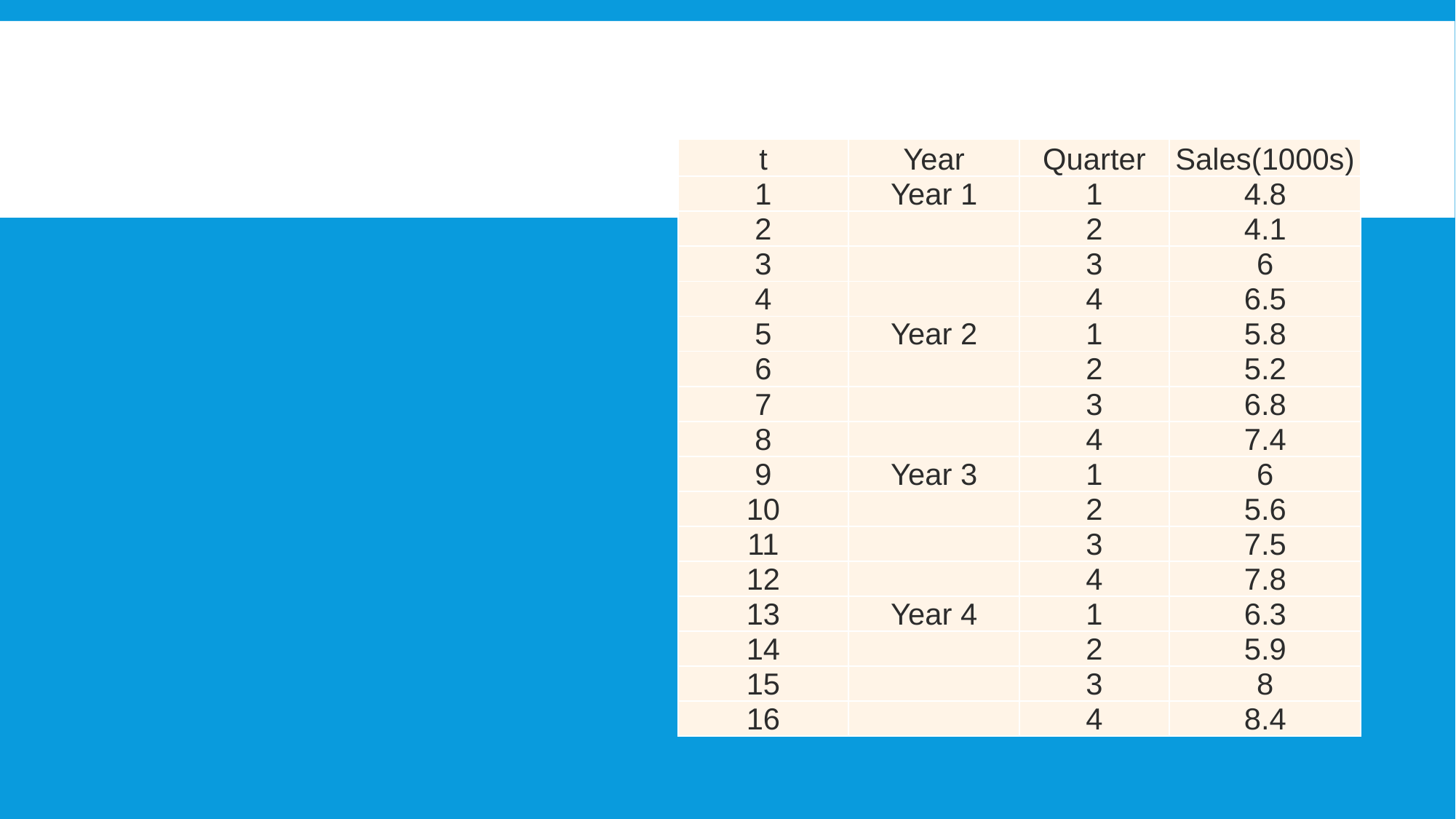

| t | Year | Quarter | Sales(1000s) |
| --- | --- | --- | --- |
| 1 | Year 1 | 1 | 4.8 |
| 2 |  | 2 | 4.1 |
| 3 |  | 3 | 6 |
| 4 |  | 4 | 6.5 |
| 5 | Year 2 | 1 | 5.8 |
| 6 |  | 2 | 5.2 |
| 7 |  | 3 | 6.8 |
| 8 |  | 4 | 7.4 |
| 9 | Year 3 | 1 | 6 |
| 10 |  | 2 | 5.6 |
| 11 |  | 3 | 7.5 |
| 12 |  | 4 | 7.8 |
| 13 | Year 4 | 1 | 6.3 |
| 14 |  | 2 | 5.9 |
| 15 |  | 3 | 8 |
| 16 |  | 4 | 8.4 |